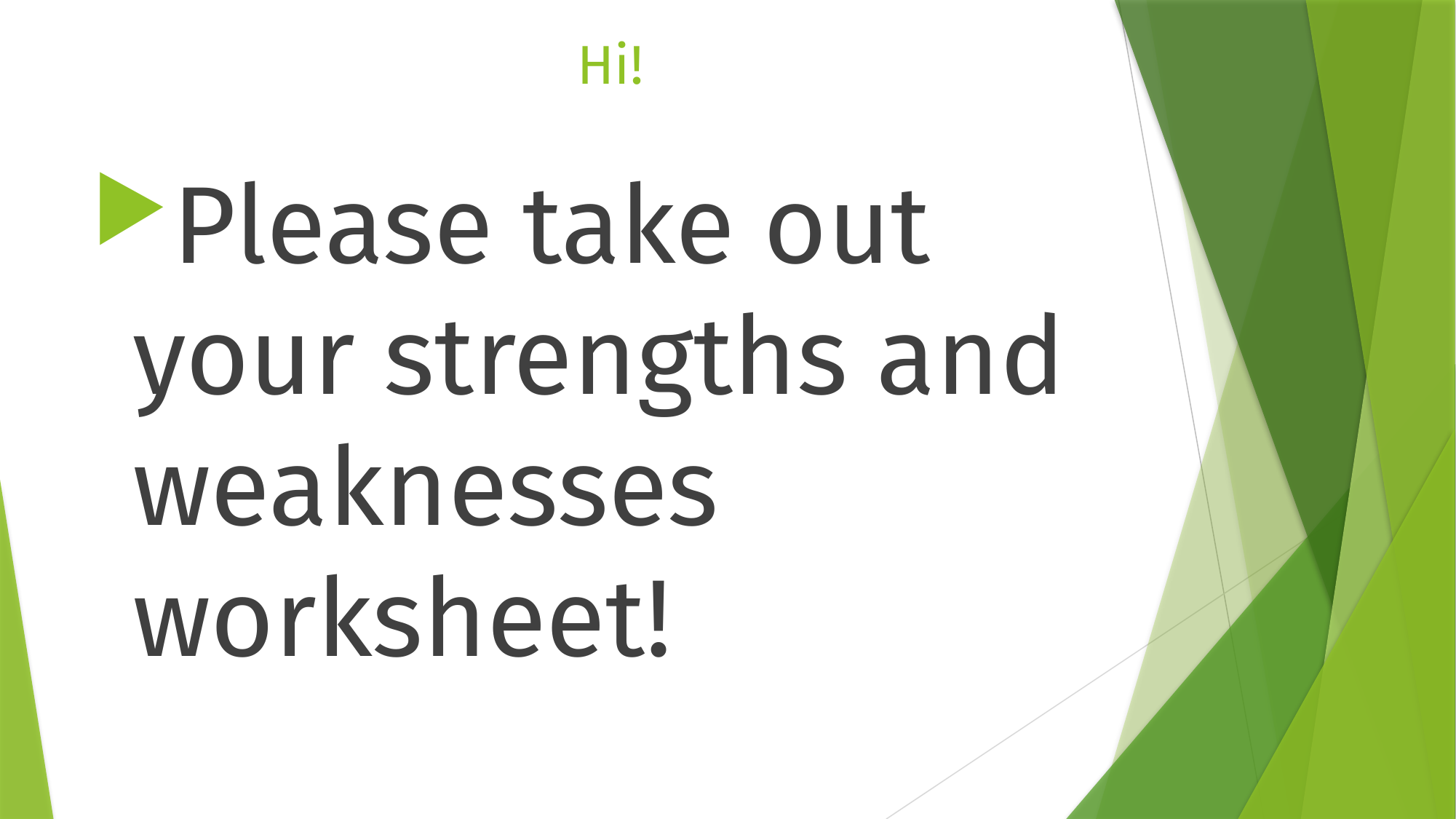

# Hi!
Please take out your strengths and weaknesses worksheet!